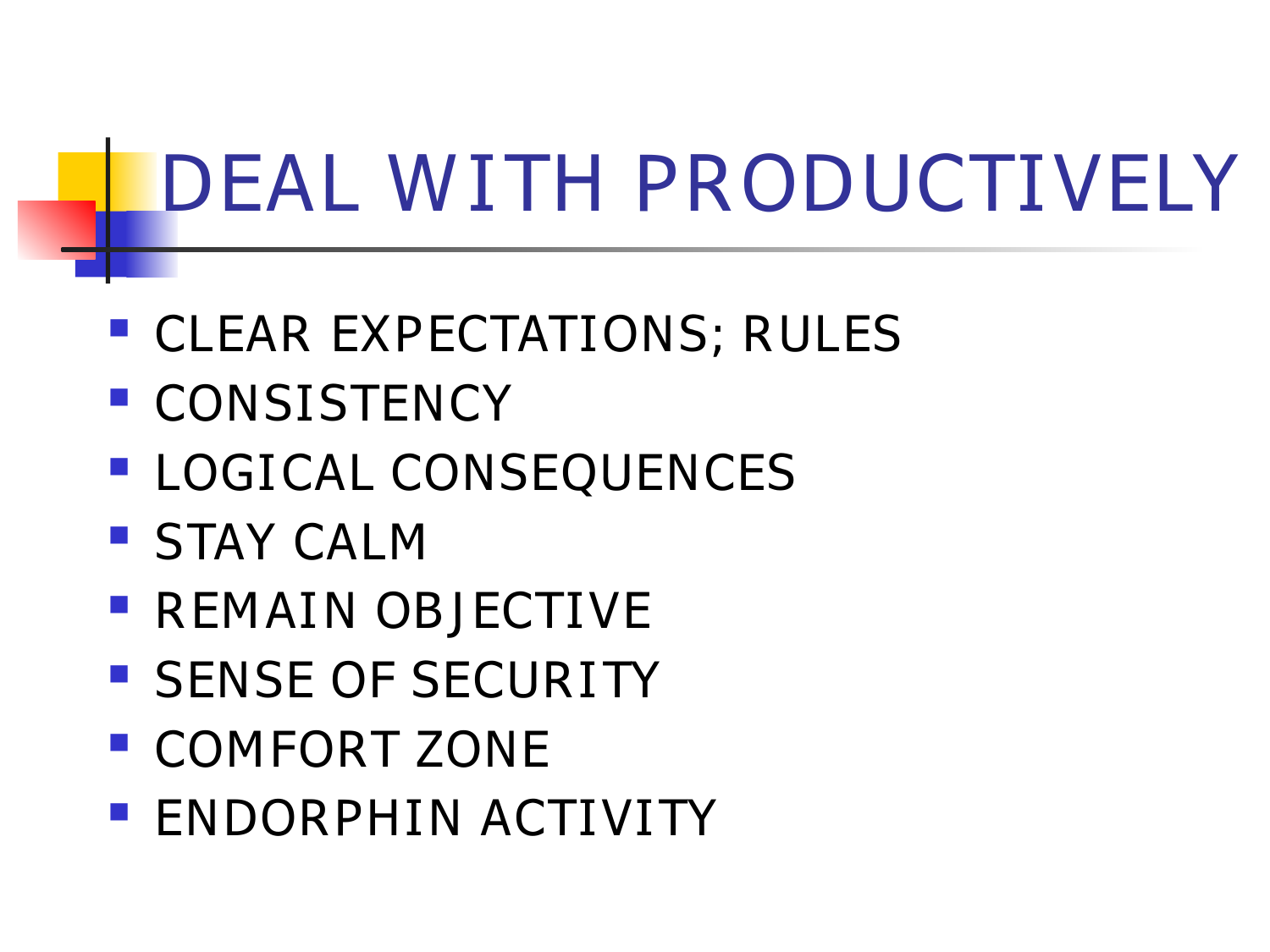

DEAL WITH PRODUCTIVELY
CLEAR EXPECTATIONS; RULES
CONSISTENCY
LOGICAL CONSEQUENCES
STAY CALM
REMAIN OBJECTIVE
SENSE OF SECURITY
COMFORT ZONE
ENDORPHIN ACTIVITY